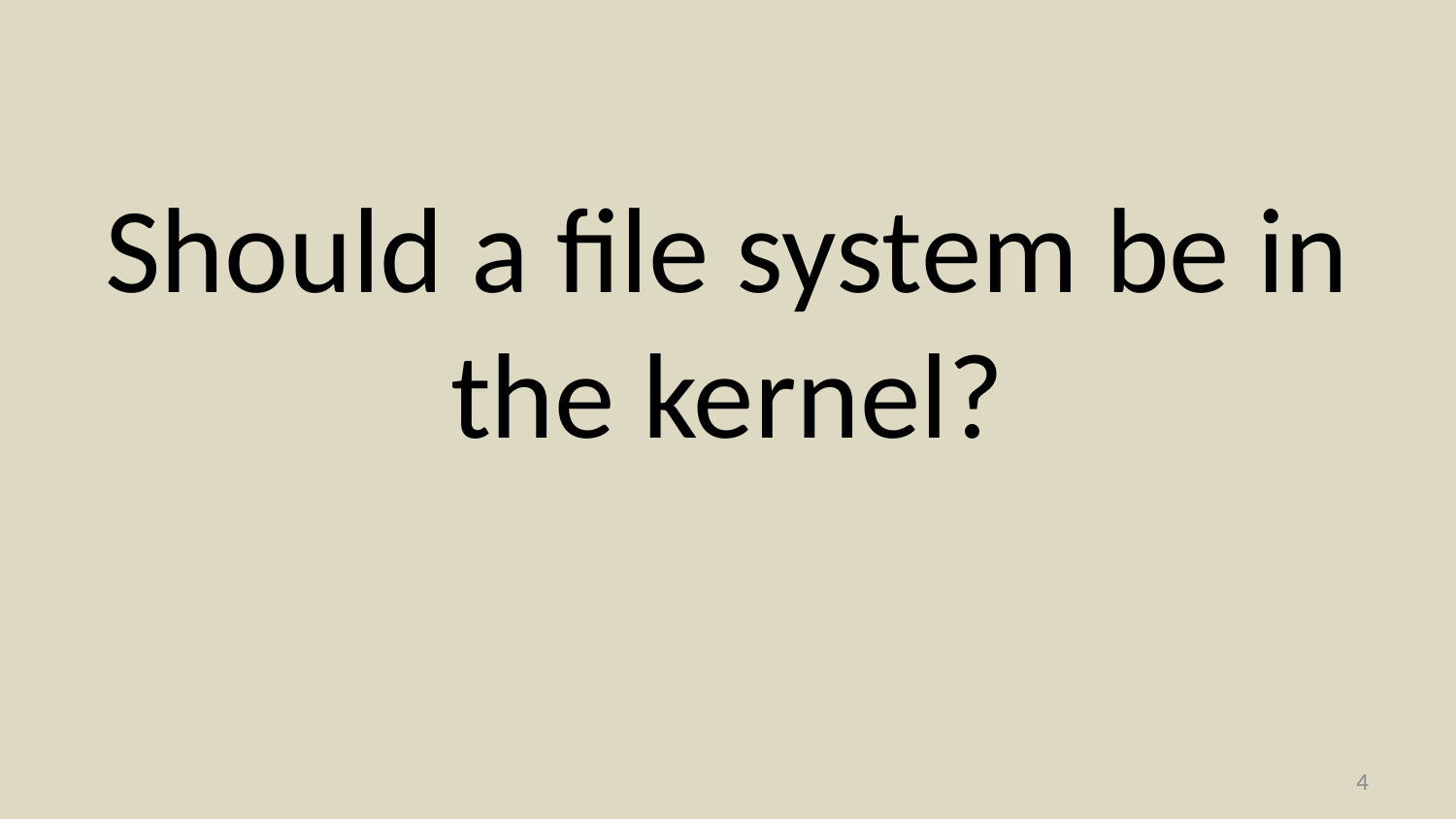

# Should a file system be in the kernel?
4